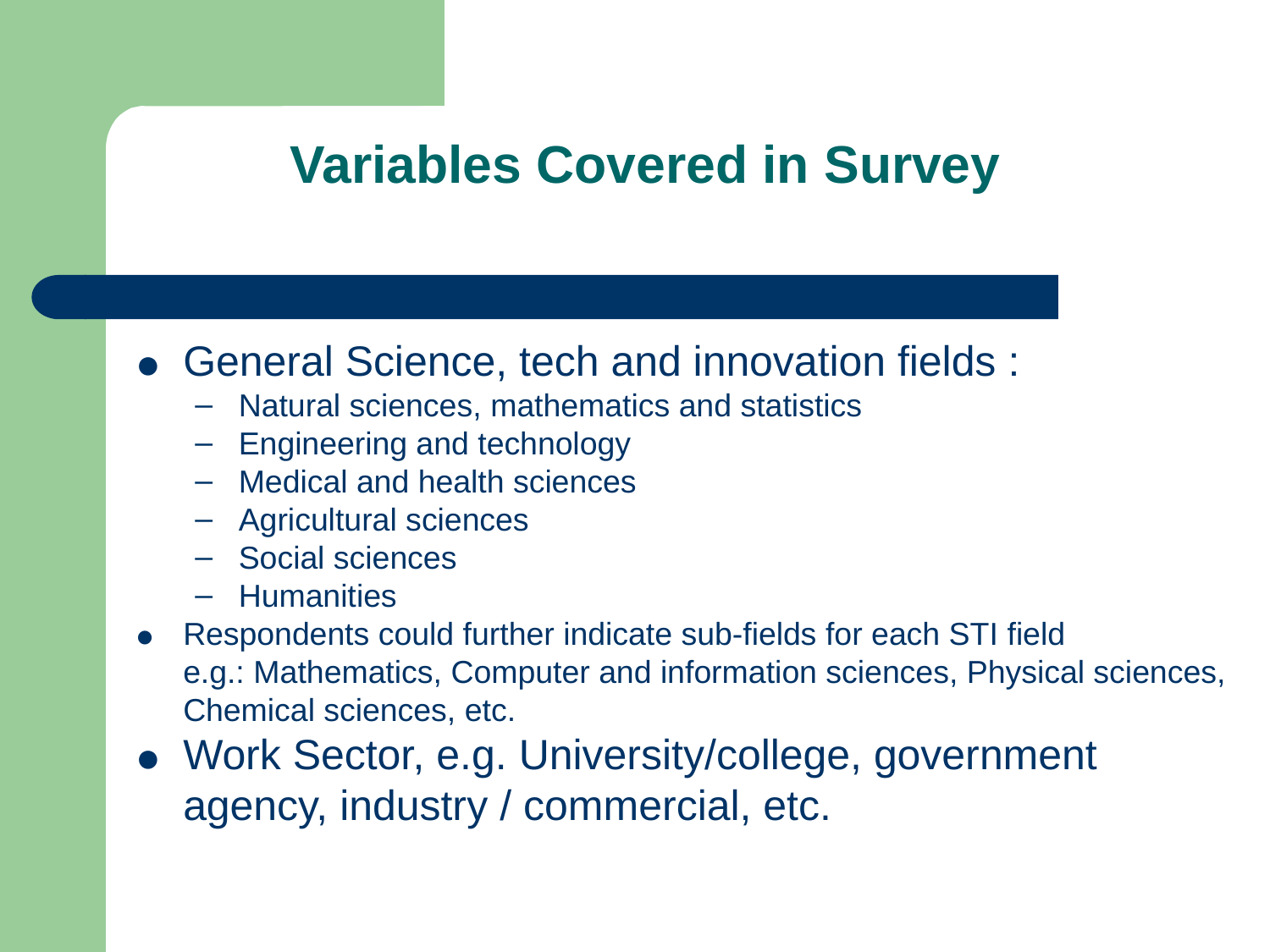

# Variables Covered in Survey
General Science, tech and innovation fields :
Natural sciences, mathematics and statistics
Engineering and technology
Medical and health sciences
Agricultural sciences
Social sciences
Humanities
Respondents could further indicate sub-fields for each STI field
e.g.: Mathematics, Computer and information sciences, Physical sciences, Chemical sciences, etc.
Work Sector, e.g. University/college, government agency, industry / commercial, etc.